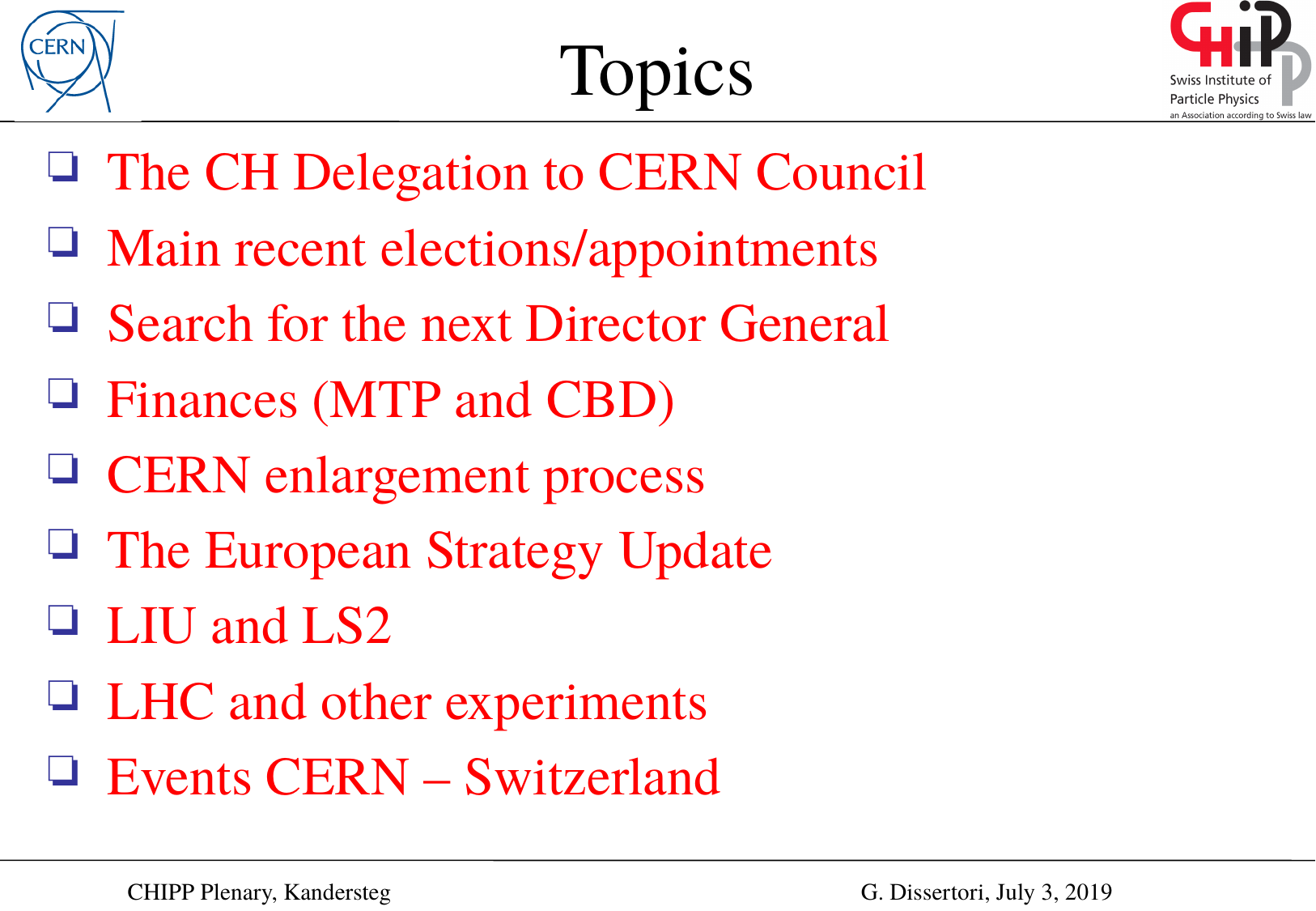

# Topics
 The CH Delegation to CERN Council
 Main recent elections/appointments
 Search for the next Director General
 Finances (MTP and CBD)
 CERN enlargement process
 The European Strategy Update
 LIU and LS2
 LHC and other experiments
 Events CERN – Switzerland

CHIPP Plenary, Kandersteg
G. Dissertori, July 3, 2019